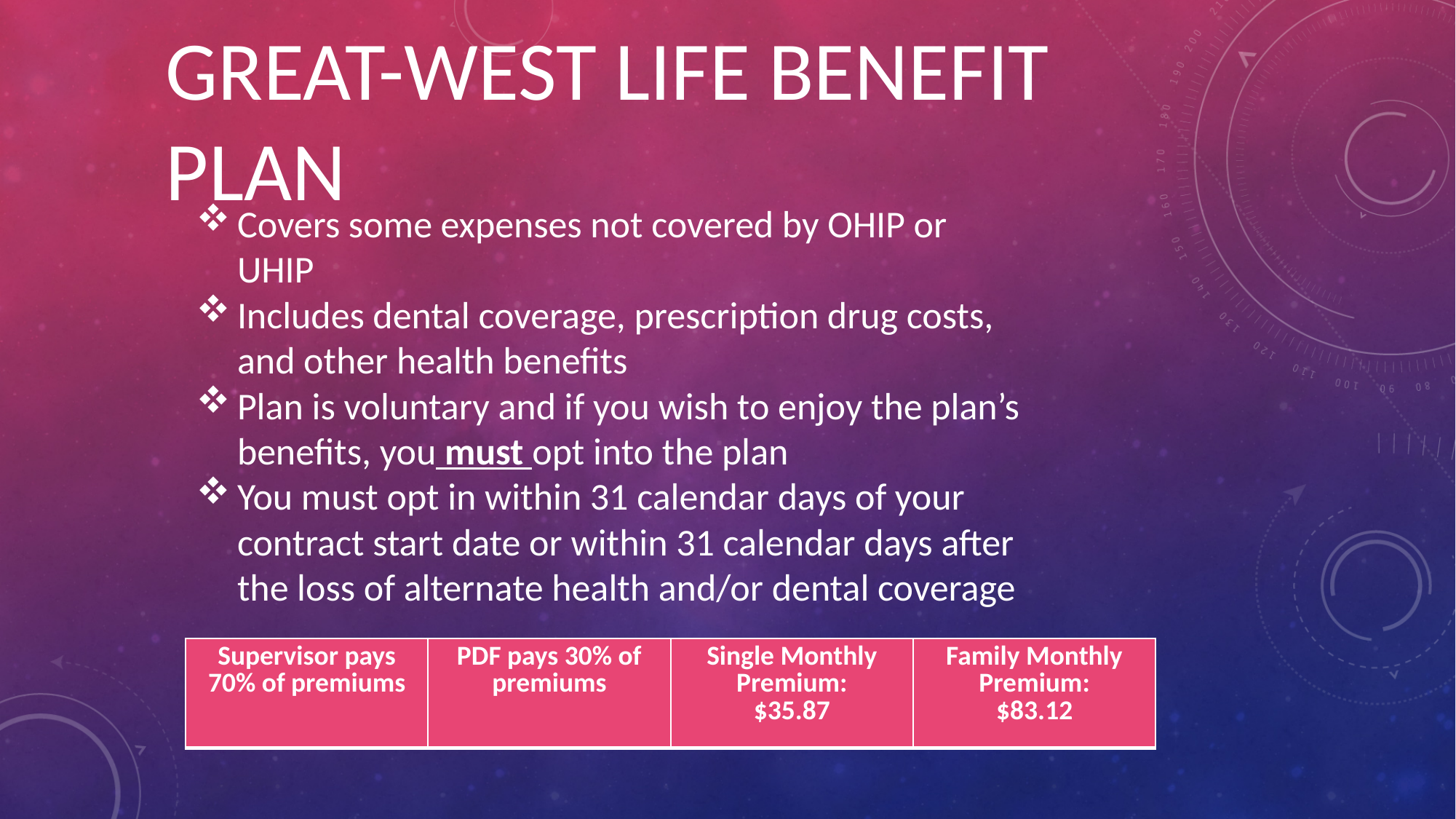

# Great-West Life Benefit Plan
Covers some expenses not covered by OHIP or UHIP
Includes dental coverage, prescription drug costs, and other health benefits
Plan is voluntary and if you wish to enjoy the plan’s benefits, you must opt into the plan
You must opt in within 31 calendar days of your contract start date or within 31 calendar days after the loss of alternate health and/or dental coverage
| Supervisor pays 70% of premiums | PDF pays 30% of premiums | Single Monthly Premium: $35.87 | Family Monthly Premium: $83.12 |
| --- | --- | --- | --- |